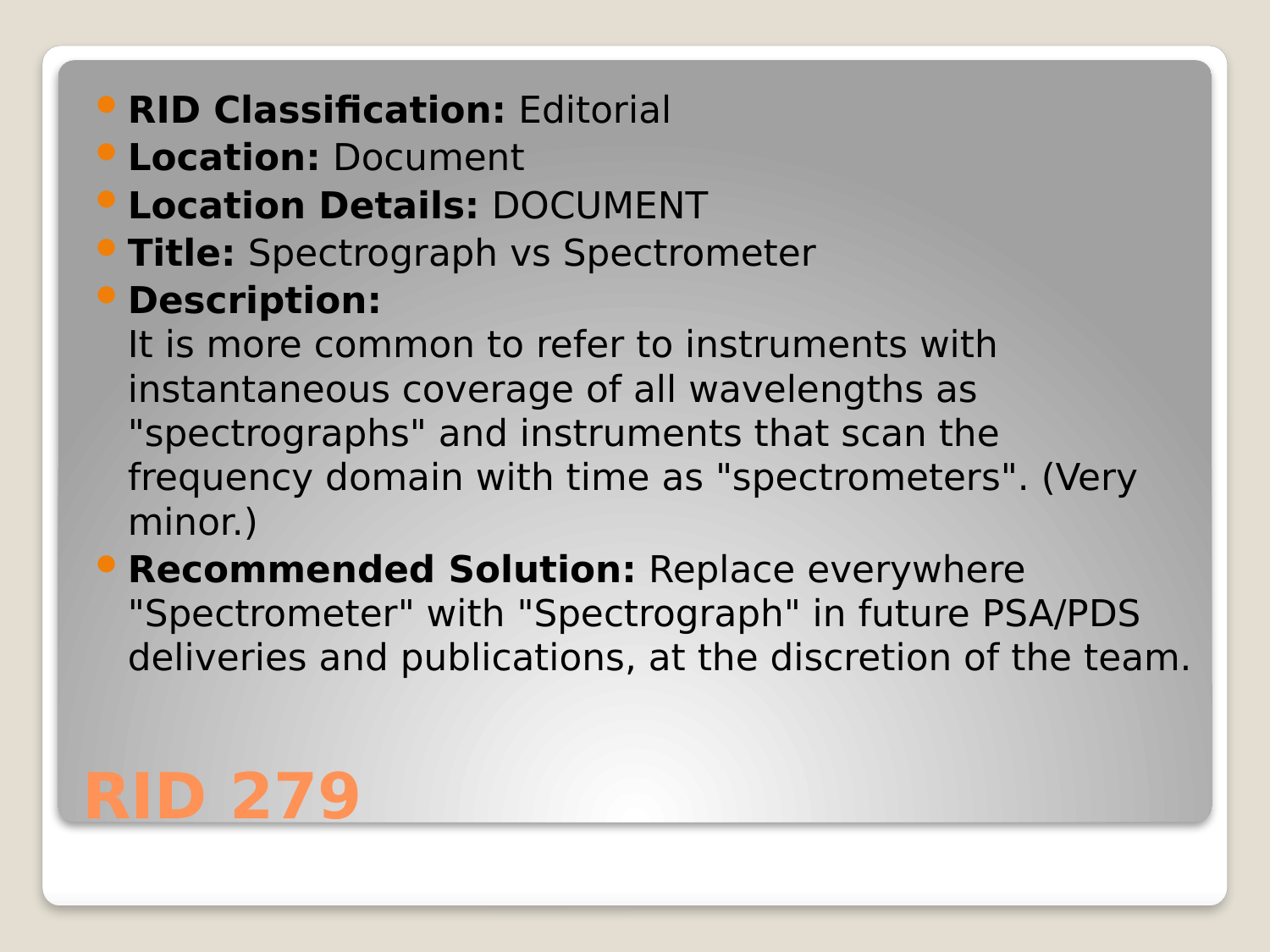

RID Classification: Editorial
Location: Document
Location Details: DOCUMENT
Title: Spectrograph vs Spectrometer
Description:
It is more common to refer to instruments with instantaneous coverage of all wavelengths as "spectrographs" and instruments that scan the frequency domain with time as "spectrometers". (Very minor.)
Recommended Solution: Replace everywhere "Spectrometer" with "Spectrograph" in future PSA/PDS deliveries and publications, at the discretion of the team.
# RID 279